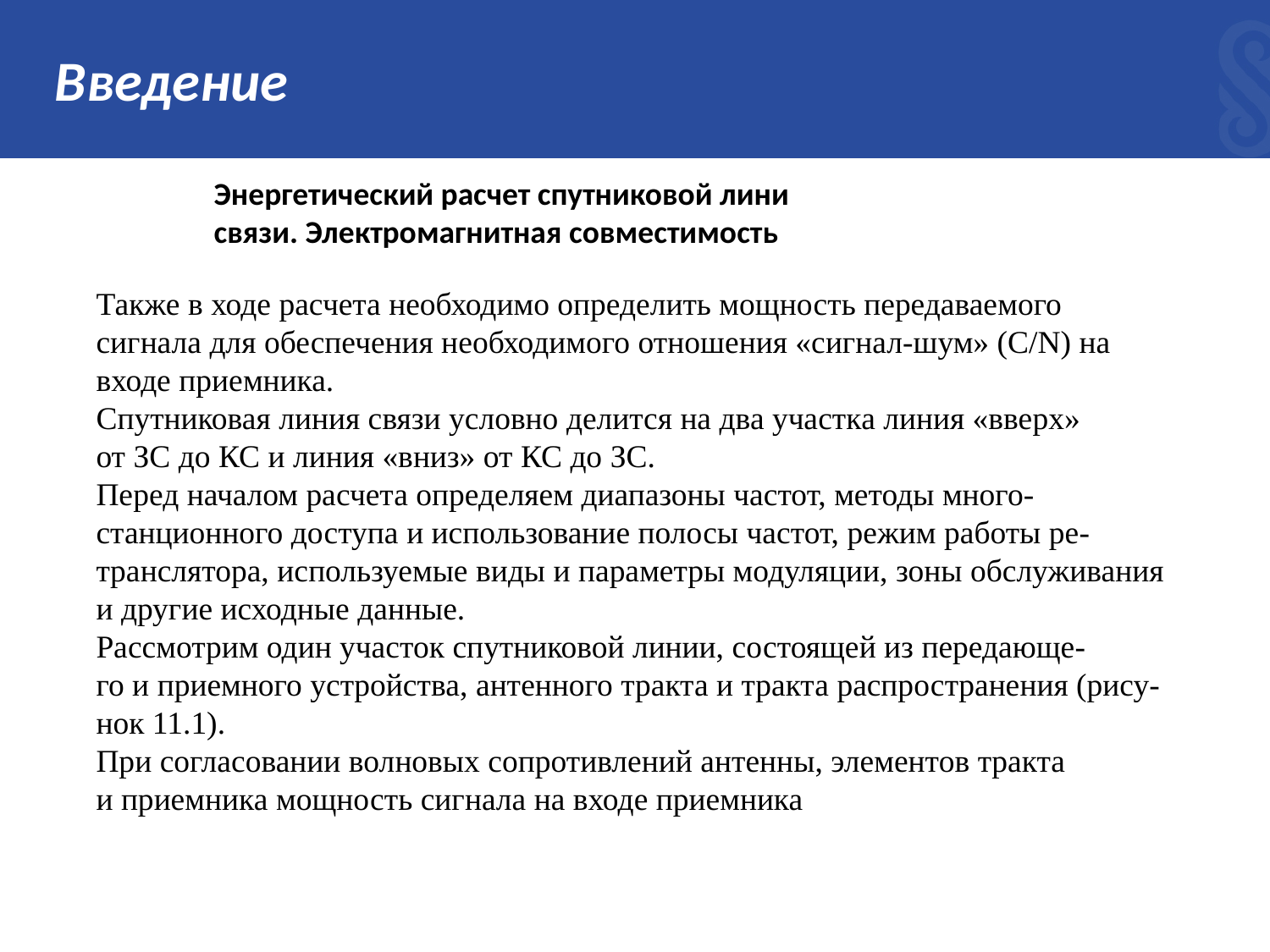

# Введение
Энергетический расчет спутниковой лини связи. Электромагнитная совместимость
Также в ходе расчета необходимо определить мощность передаваемого
сигнала для обеспечения необходимого отношения «сигнал-шум» (C/N) на
входе приемника.
Спутниковая линия связи условно делится на два участка линия «вверх»
от ЗС до КС и линия «вниз» от КС до ЗС.
Перед началом расчета определяем диапазоны частот, методы много-
станционного доступа и использование полосы частот, режим работы ре-
транслятора, используемые виды и параметры модуляции, зоны обслуживания
и другие исходные данные.
Рассмотрим один участок спутниковой линии, состоящей из передающе-
го и приемного устройства, антенного тракта и тракта распространения (рису-
нок 11.1).
При согласовании волновых сопротивлений антенны, элементов тракта
и приемника мощность сигнала на входе приемника